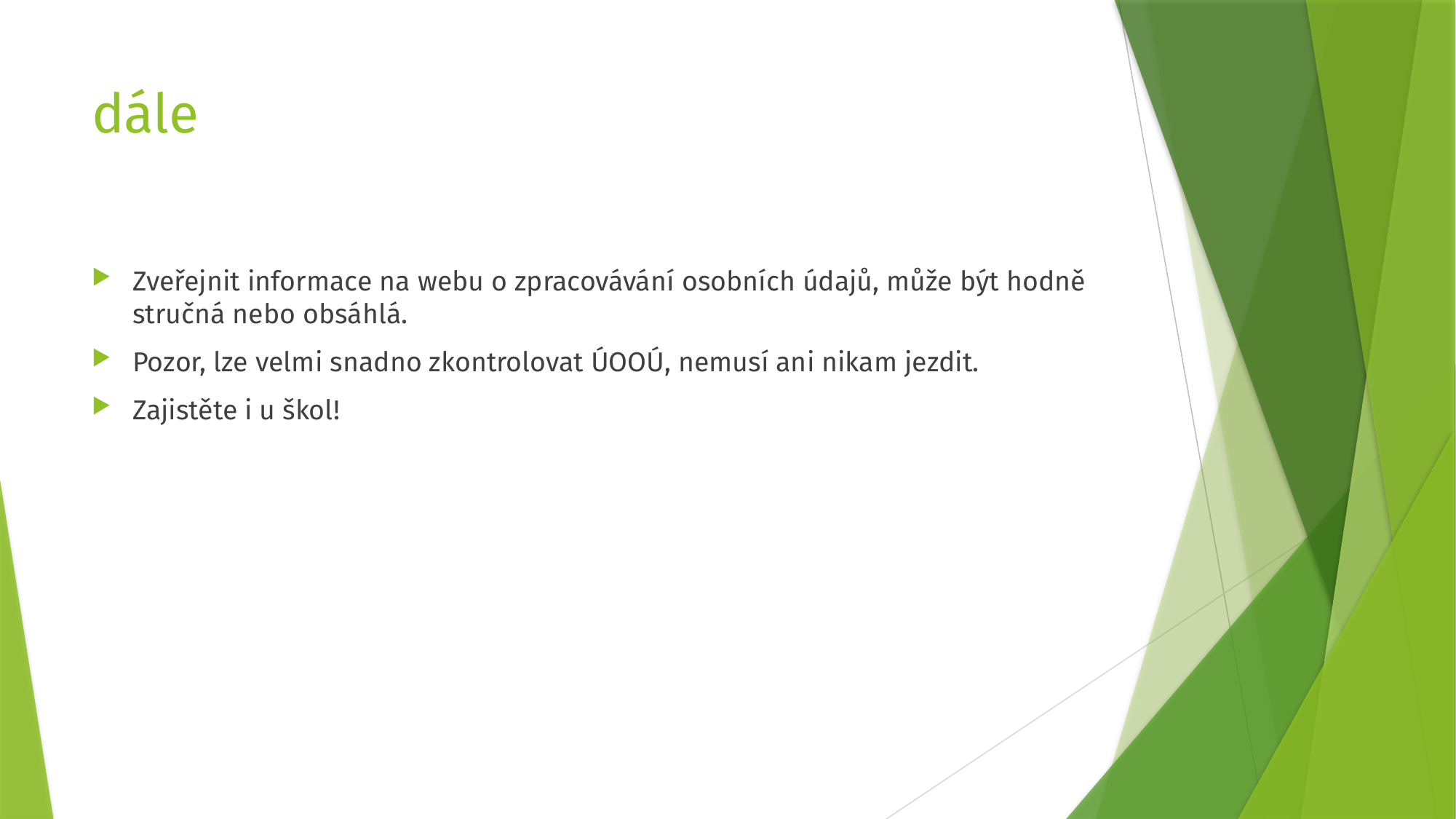

# dále
Zveřejnit informace na webu o zpracovávání osobních údajů, může být hodně stručná nebo obsáhlá.
Pozor, lze velmi snadno zkontrolovat ÚOOÚ, nemusí ani nikam jezdit.
Zajistěte i u škol!